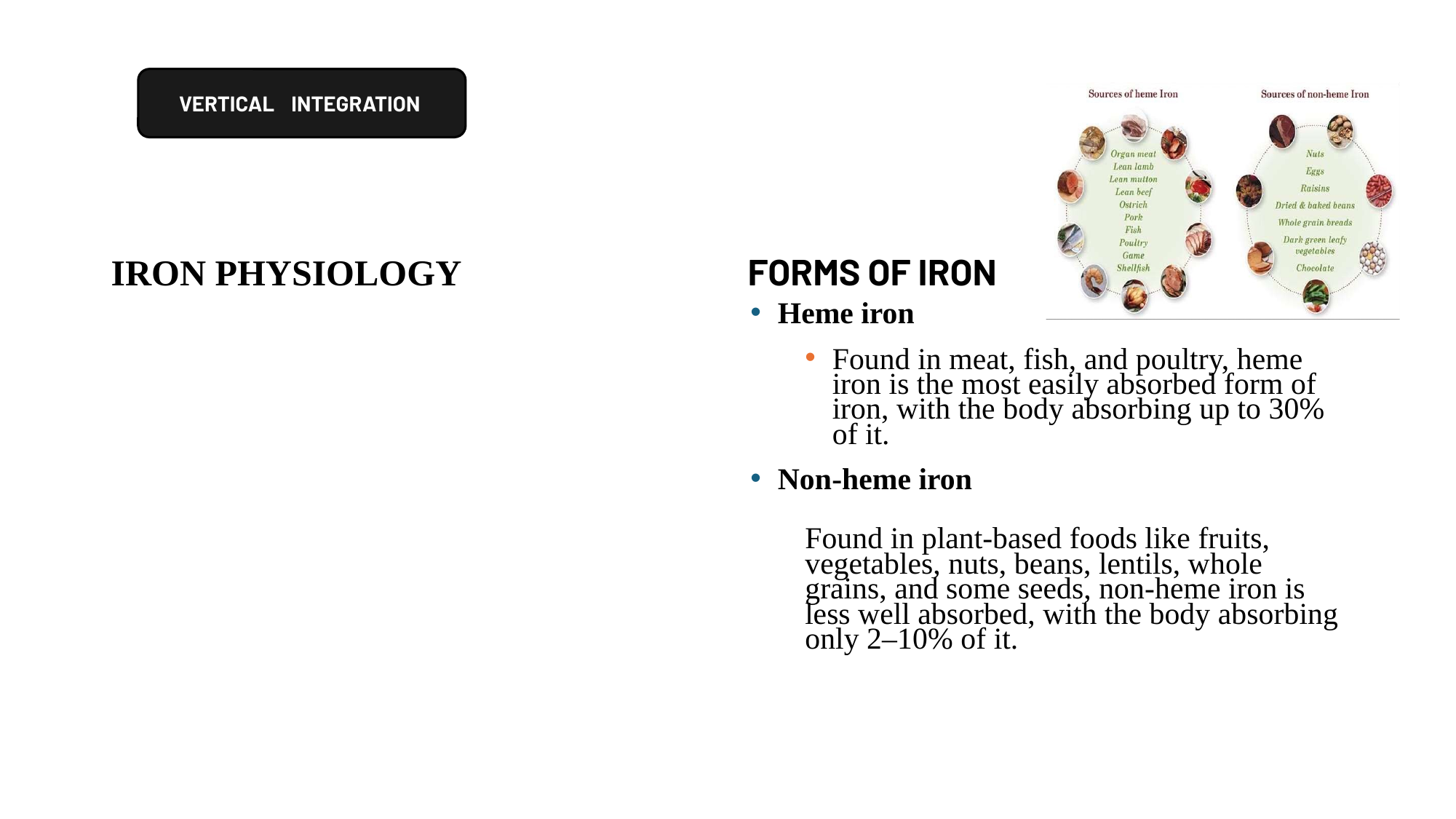

#
VERTICAL    INTEGRATION

IRON PHYSIOLOGY
FORMS OF IRON

Heme iron
Found in meat, fish, and poultry, heme iron is the most easily absorbed form of iron, with the body absorbing up to 30% of it.
Non-heme iron
Found in plant-based foods like fruits, vegetables, nuts, beans, lentils, whole grains, and some seeds, non-heme iron is less well absorbed, with the body absorbing only 2–10% of it.